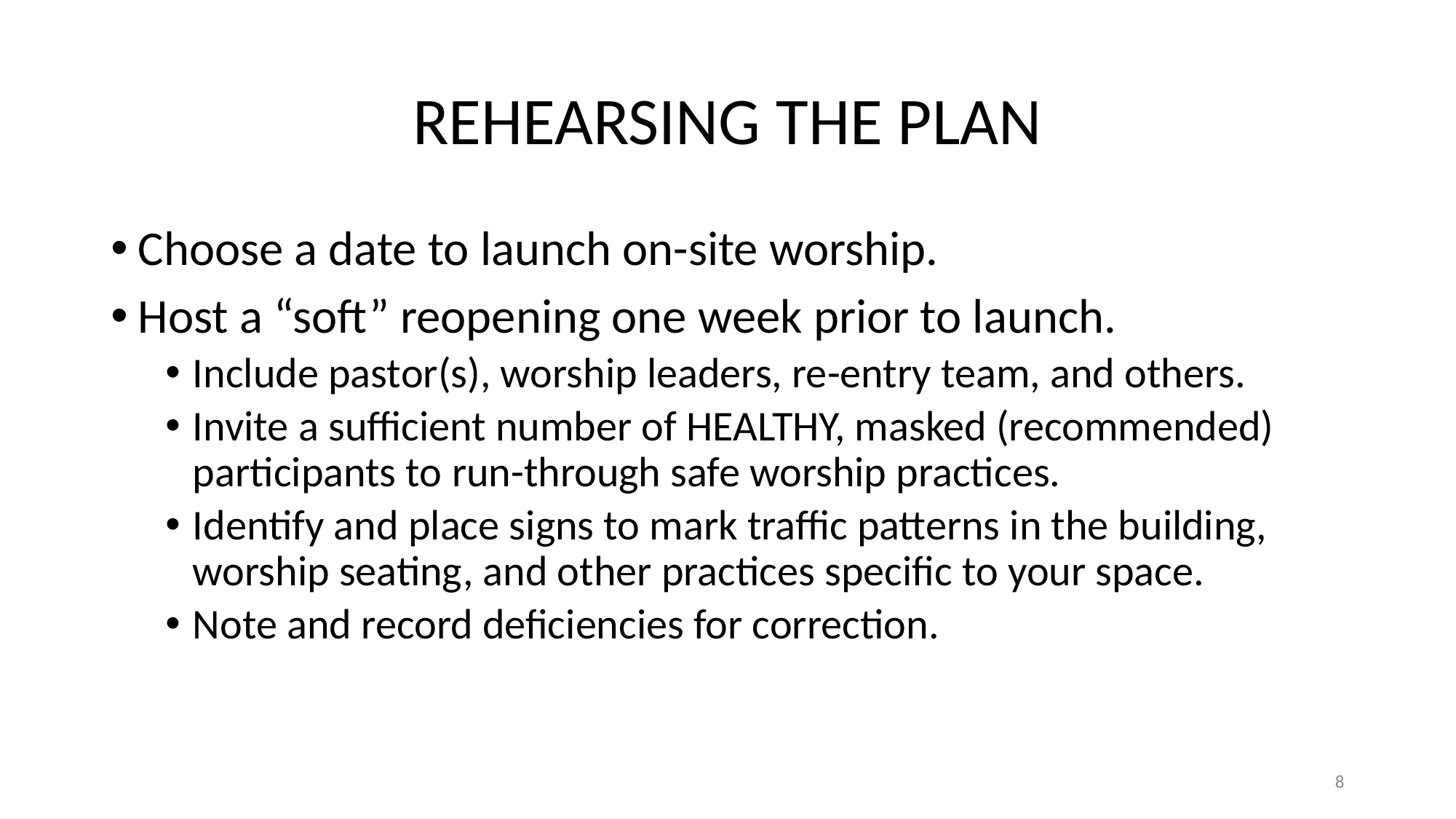

# REHEARSING THE PLAN
Choose a date to launch on-site worship.
Host a “soft” reopening one week prior to launch.
Include pastor(s), worship leaders, re-entry team, and others.
Invite a sufficient number of HEALTHY, masked (recommended)  participants to run-through safe worship practices.
Identify and place signs to mark traffic patterns in the building, worship seating, and other practices specific to your space.
Note and record deficiencies for correction.

8